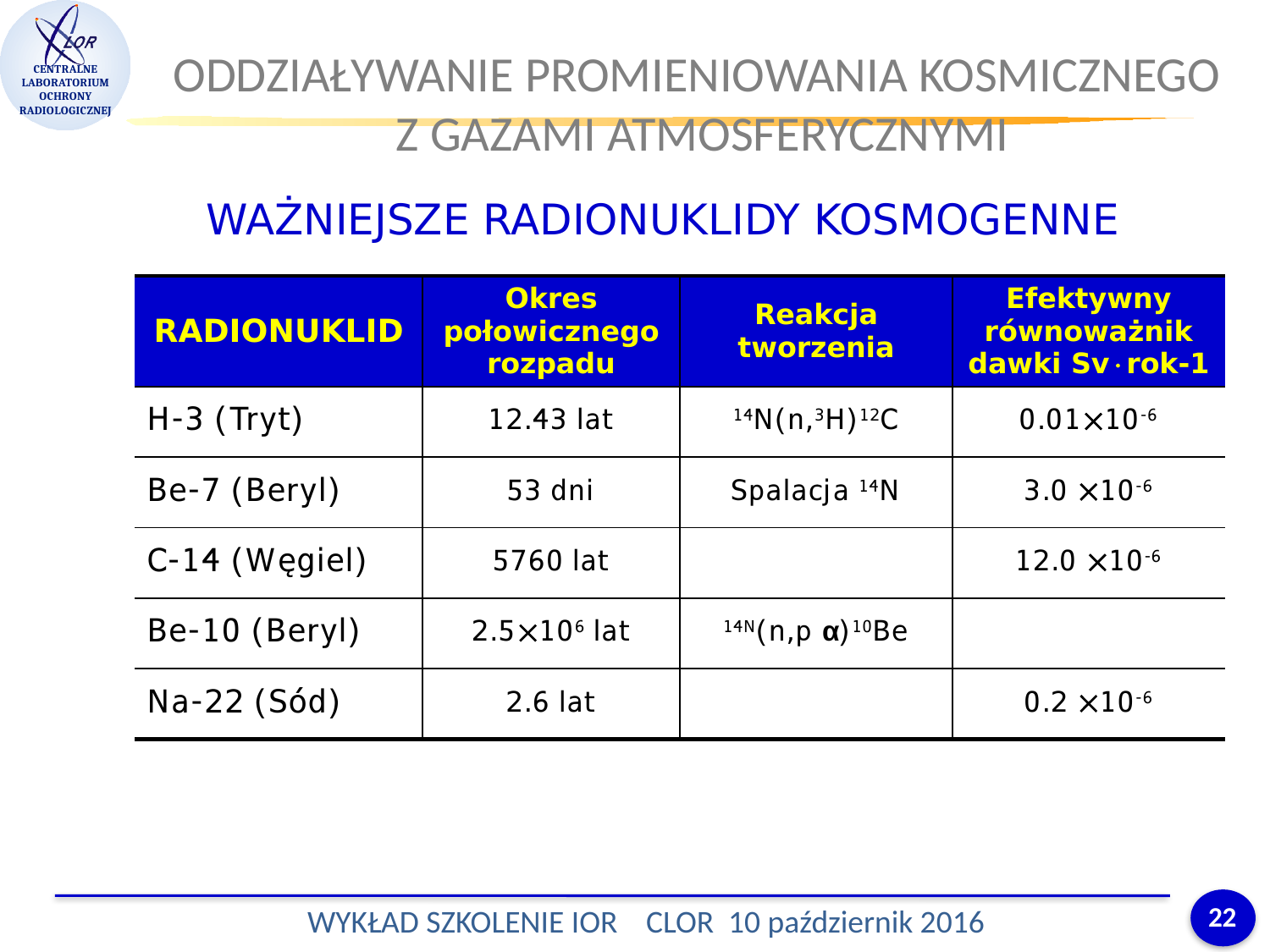

ODDZIAŁYWANIE PROMIENIOWANIA KOSMICZNEGO
Z GAZAMI ATMOSFERYCZNYMI
WAŻNIEJSZE RADIONUKLIDY KOSMOGENNE
| RADIONUKLID | Okres połowicznego rozpadu | Reakcja tworzenia | Efektywny równoważnik dawki Sv⋅rok-1 |
| --- | --- | --- | --- |
| H-3 (Tryt) | 12.43 lat | 14N(n,3H)12C | 0.01×10-6 |
| Be-7 (Beryl) | 53 dni | Spalacja 14N | 3.0 ×10-6 |
| C-14 (Węgiel) | 5760 lat |  | 12.0 ×10-6 |
| Be-10 (Beryl) | 2.5×106 lat | 14N(n,p α)10Be |  |
| Na-22 (Sód) | 2.6 lat |  | 0.2 ×10-6 |
22